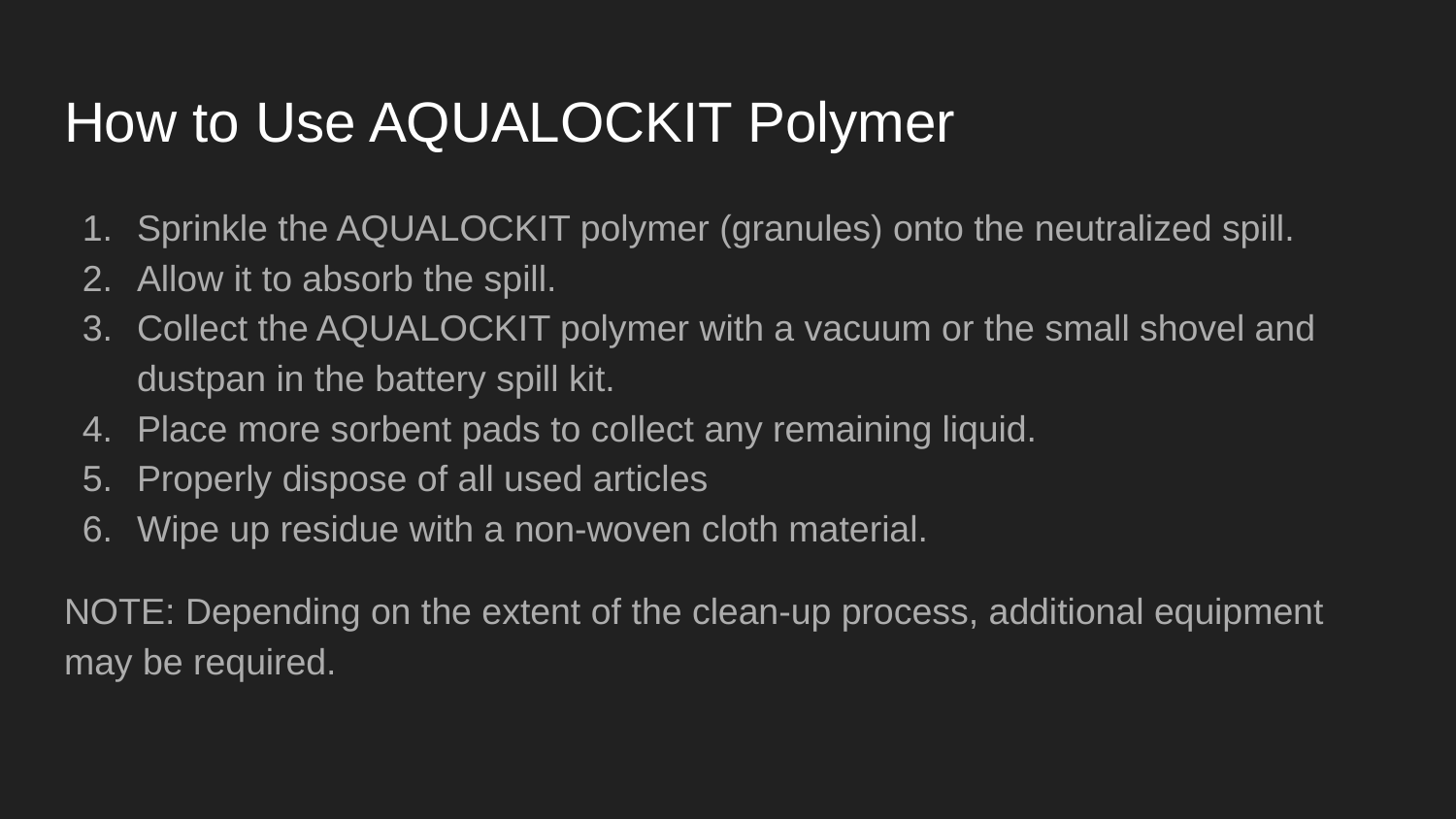

# How to Use AQUALOCKIT Polymer
Sprinkle the AQUALOCKIT polymer (granules) onto the neutralized spill.
Allow it to absorb the spill.
Collect the AQUALOCKIT polymer with a vacuum or the small shovel and dustpan in the battery spill kit.
Place more sorbent pads to collect any remaining liquid.
Properly dispose of all used articles
Wipe up residue with a non-woven cloth material.
NOTE: Depending on the extent of the clean-up process, additional equipment may be required.